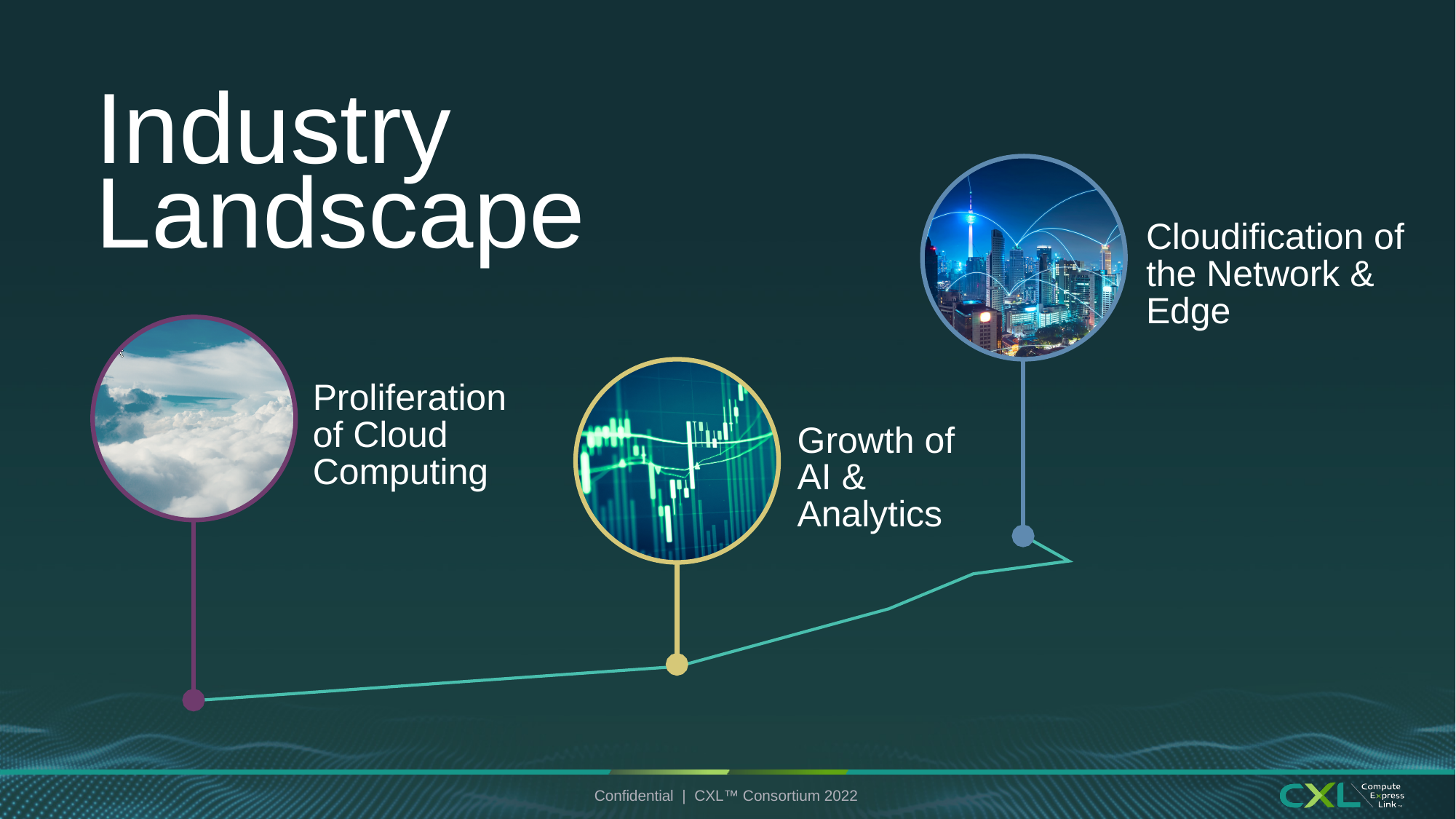

Industry Landscape

Cloudification of
the Network & Edge

Proliferation of Cloud Computing

Growth of
AI & Analytics

Confidential  |  CXL™ Consortium 2022